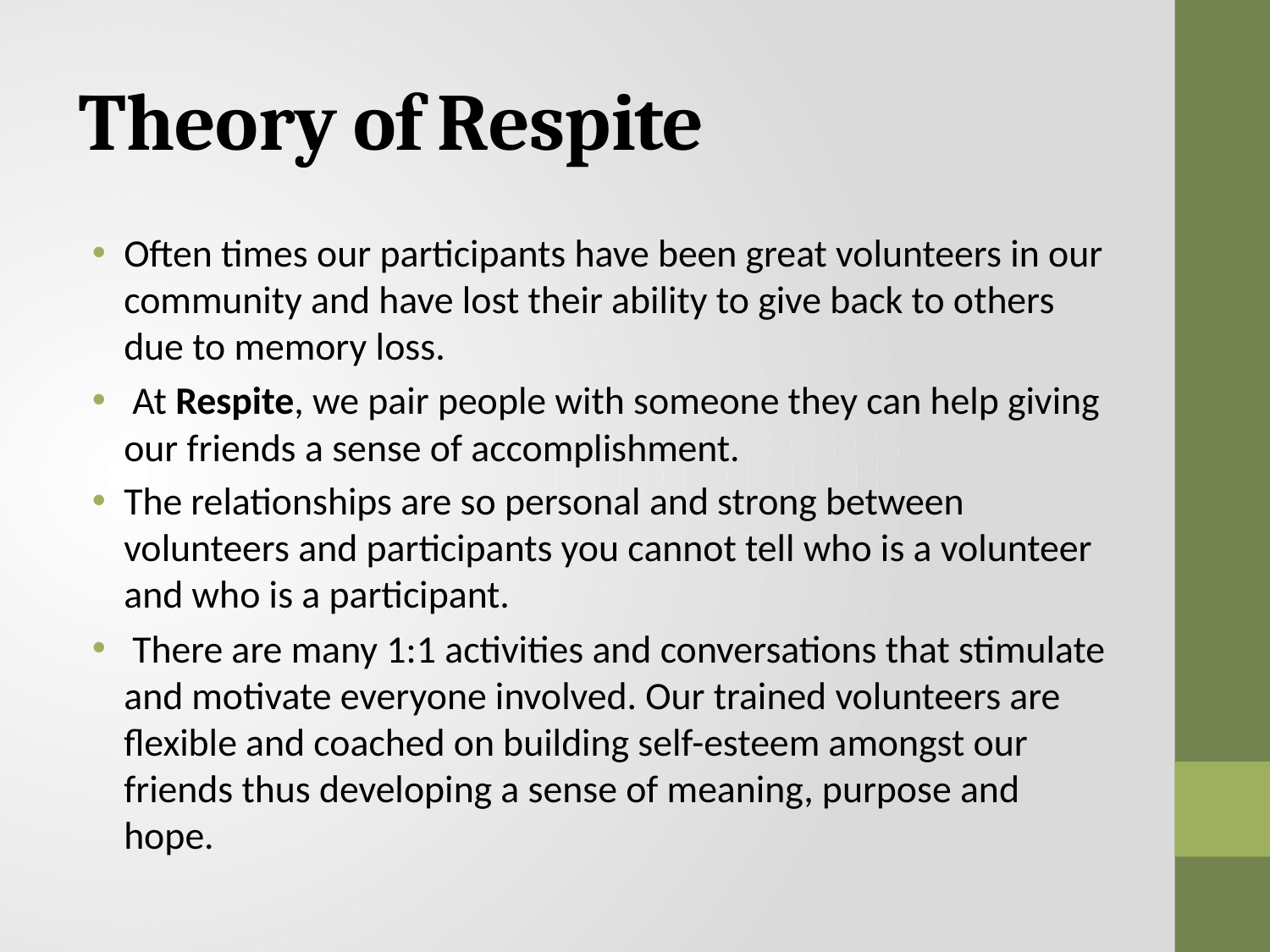

# Theory of Respite
Often times our participants have been great volunteers in our community and have lost their ability to give back to others due to memory loss.
 At Respite, we pair people with someone they can help giving our friends a sense of accomplishment.
The relationships are so personal and strong between volunteers and participants you cannot tell who is a volunteer and who is a participant.
 There are many 1:1 activities and conversations that stimulate and motivate everyone involved. Our trained volunteers are flexible and coached on building self-esteem amongst our friends thus developing a sense of meaning, purpose and hope.